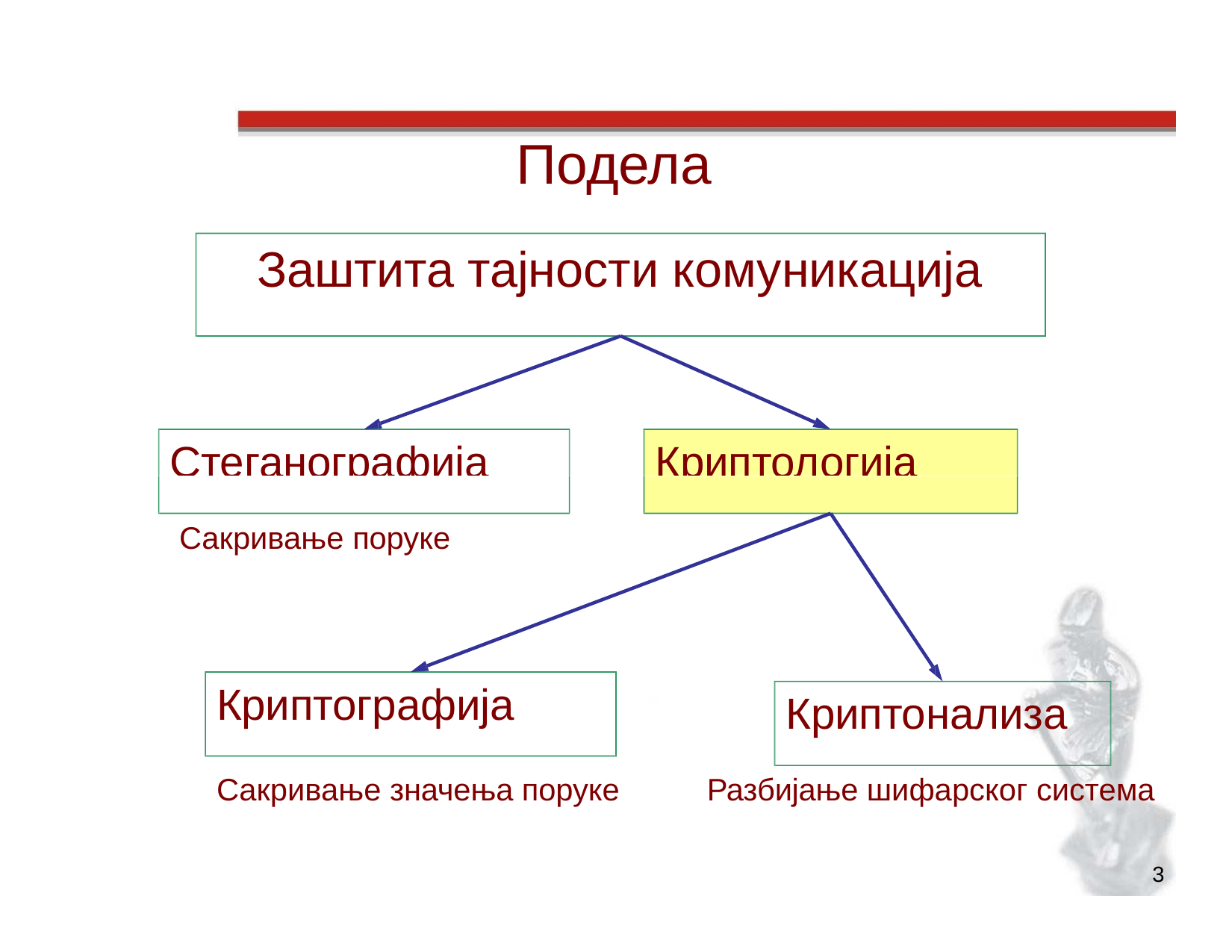

# Подела

Заштита тајности комуникација

Стеганографија
Криптологија

Сакривање поруке

Криптографија

Криптонализа
Сакривање значења поруке
Разбијање шифарског система
3